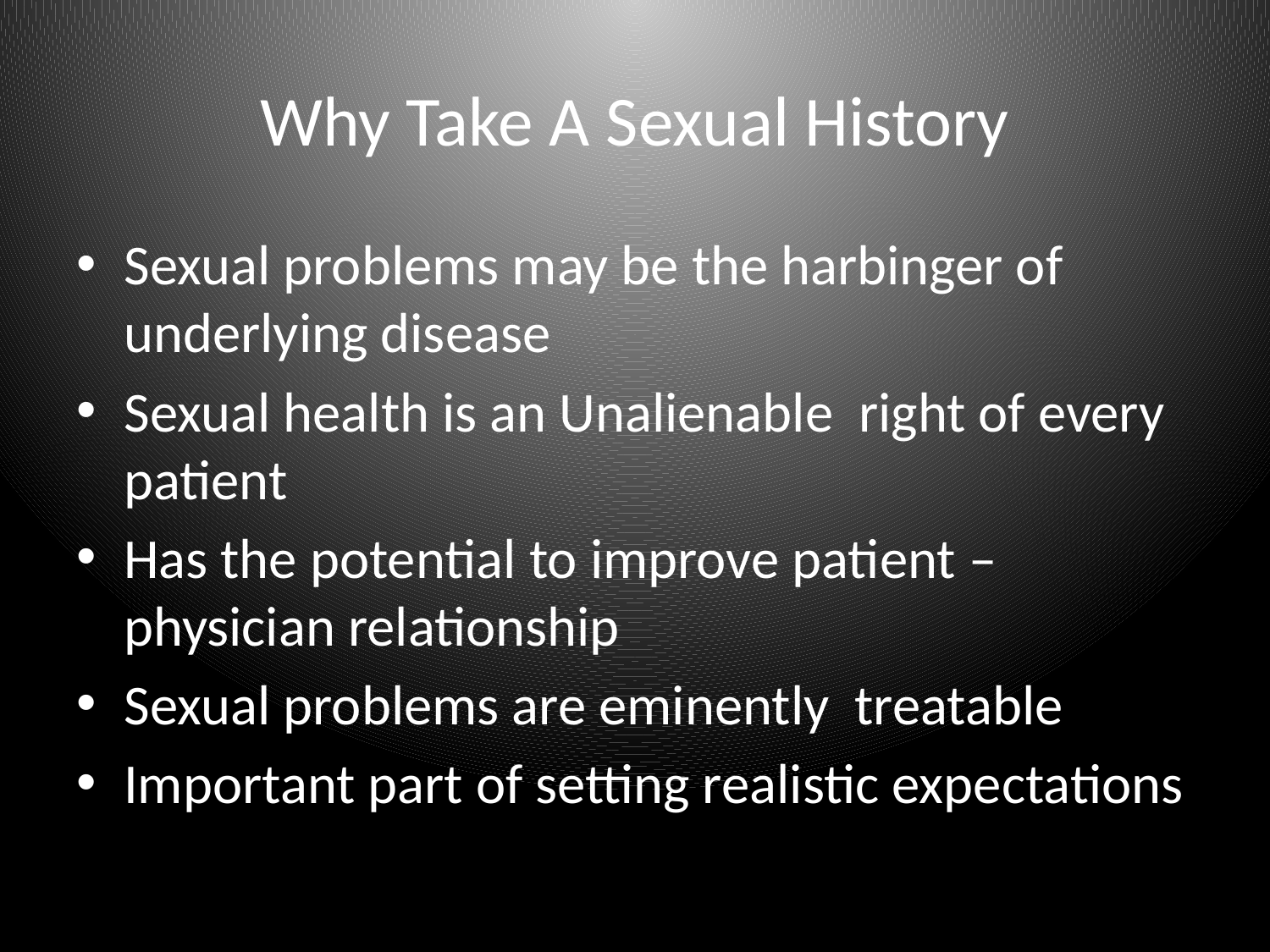

# Why Take A Sexual History
Sexual problems may be the harbinger of underlying disease
Sexual health is an Unalienable  right of every patient
Has the potential to improve patient – physician relationship
Sexual problems are eminently  treatable
Important part of setting realistic expectations